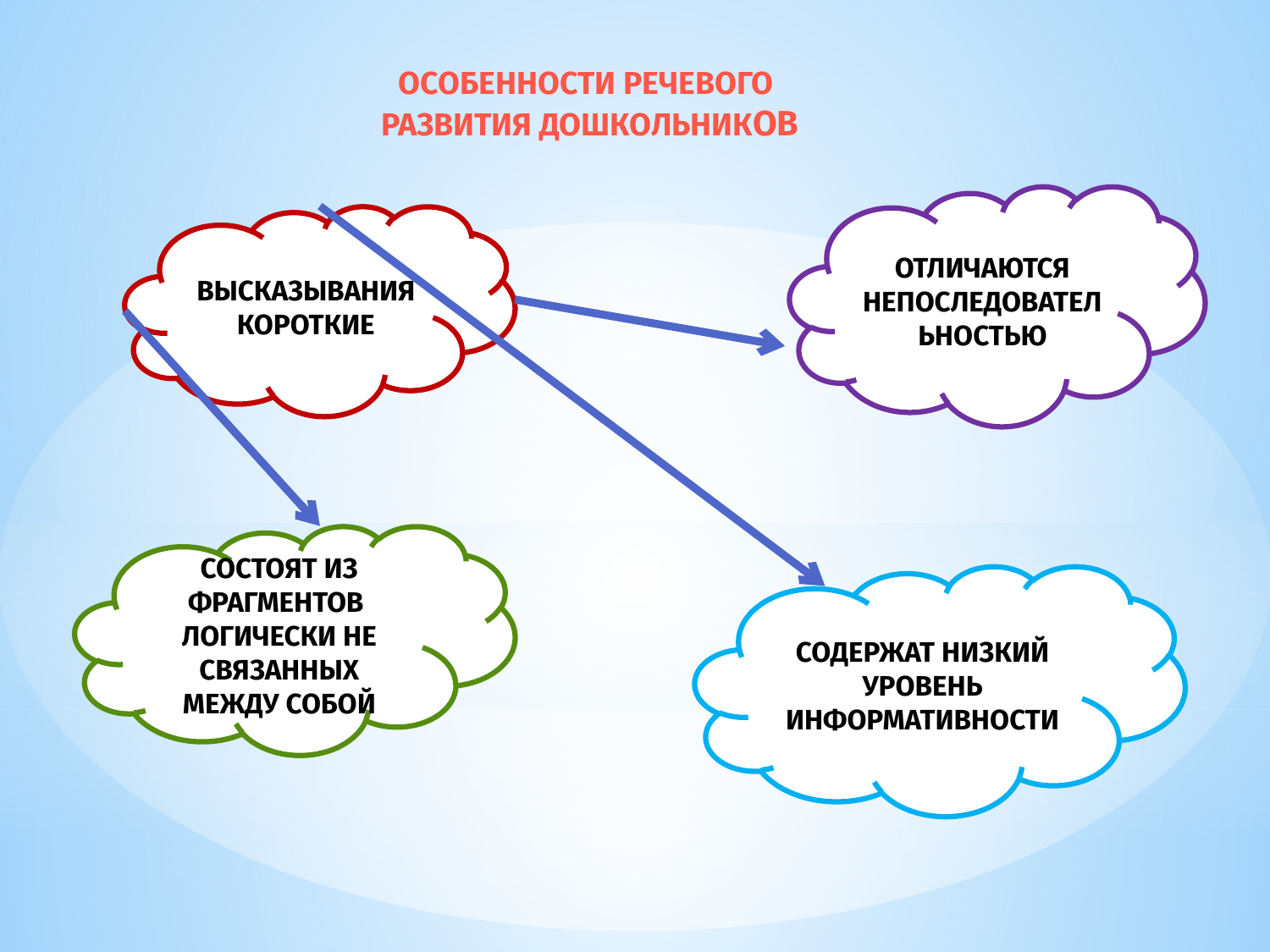

ОСОБЕННОСТИ РЕЧЕВОГО
РАЗВИТИЯ ДОШКОЛЬНИКОВ
ОТЛИЧАЮТСЯ НЕПОСЛЕДОВАТЕЛЬНОСТЬЮ
ВЫСКАЗЫВАНИЯ КОРОТКИЕ
СОСТОЯТ ИЗ ФРАГМЕНТОВ  ЛОГИЧЕСКИ НЕ СВЯЗАННЫХ МЕЖДУ СОБОЙ
СОДЕРЖАТ НИЗКИЙ УРОВЕНЬ ИНФОРМАТИВНОСТИ